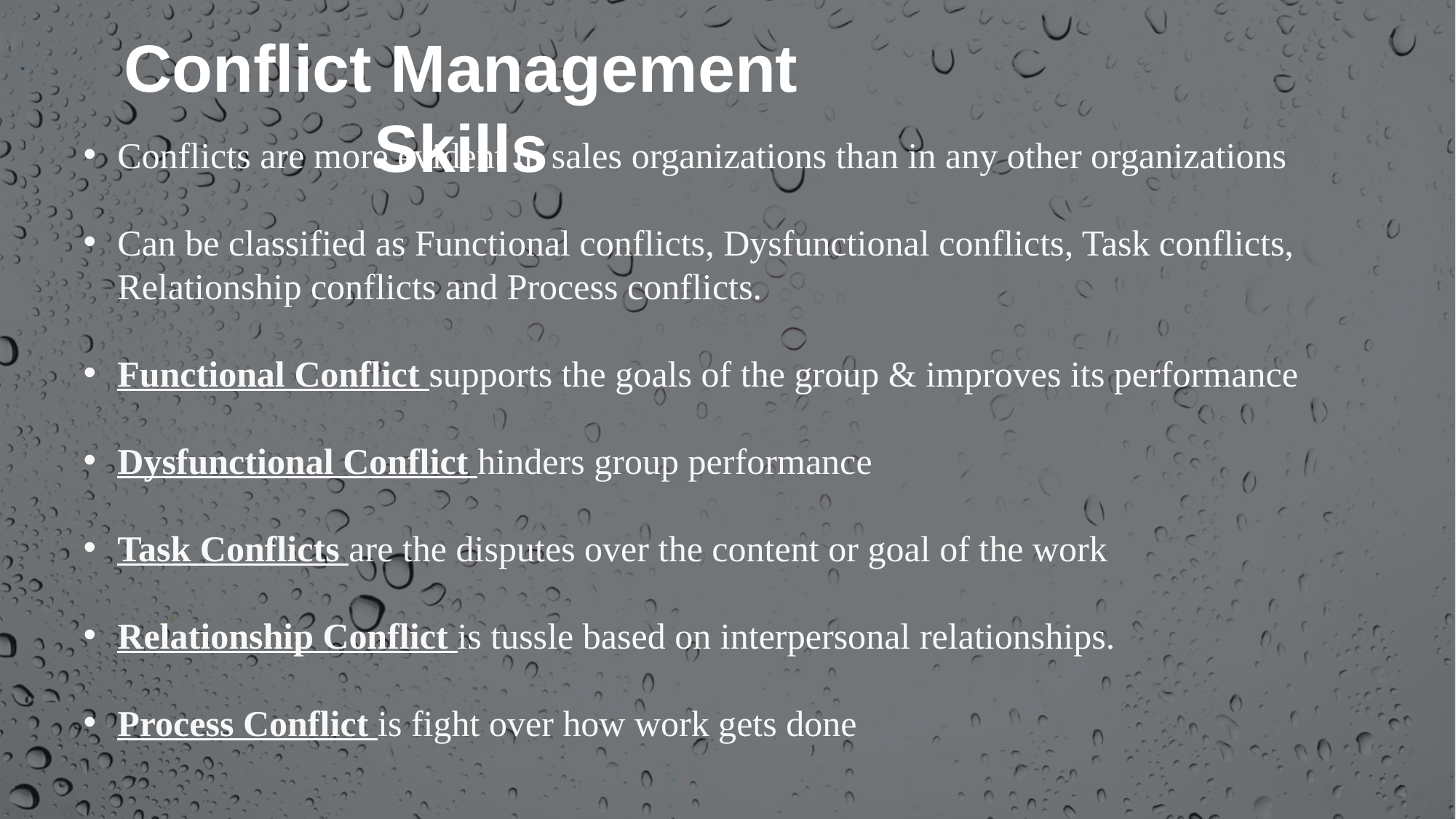

Conflict Management Skills
Conflicts are more evident in sales organizations than in any other organizations

Can be classified as Functional conflicts, Dysfunctional conflicts, Task conflicts, Relationship conflicts and Process conflicts.

Functional Conflict supports the goals of the group & improves its performance

Dysfunctional Conflict hinders group performance

Task Conflicts are the disputes over the content or goal of the work

Relationship Conflict is tussle based on interpersonal relationships.

Process Conflict is fight over how work gets done